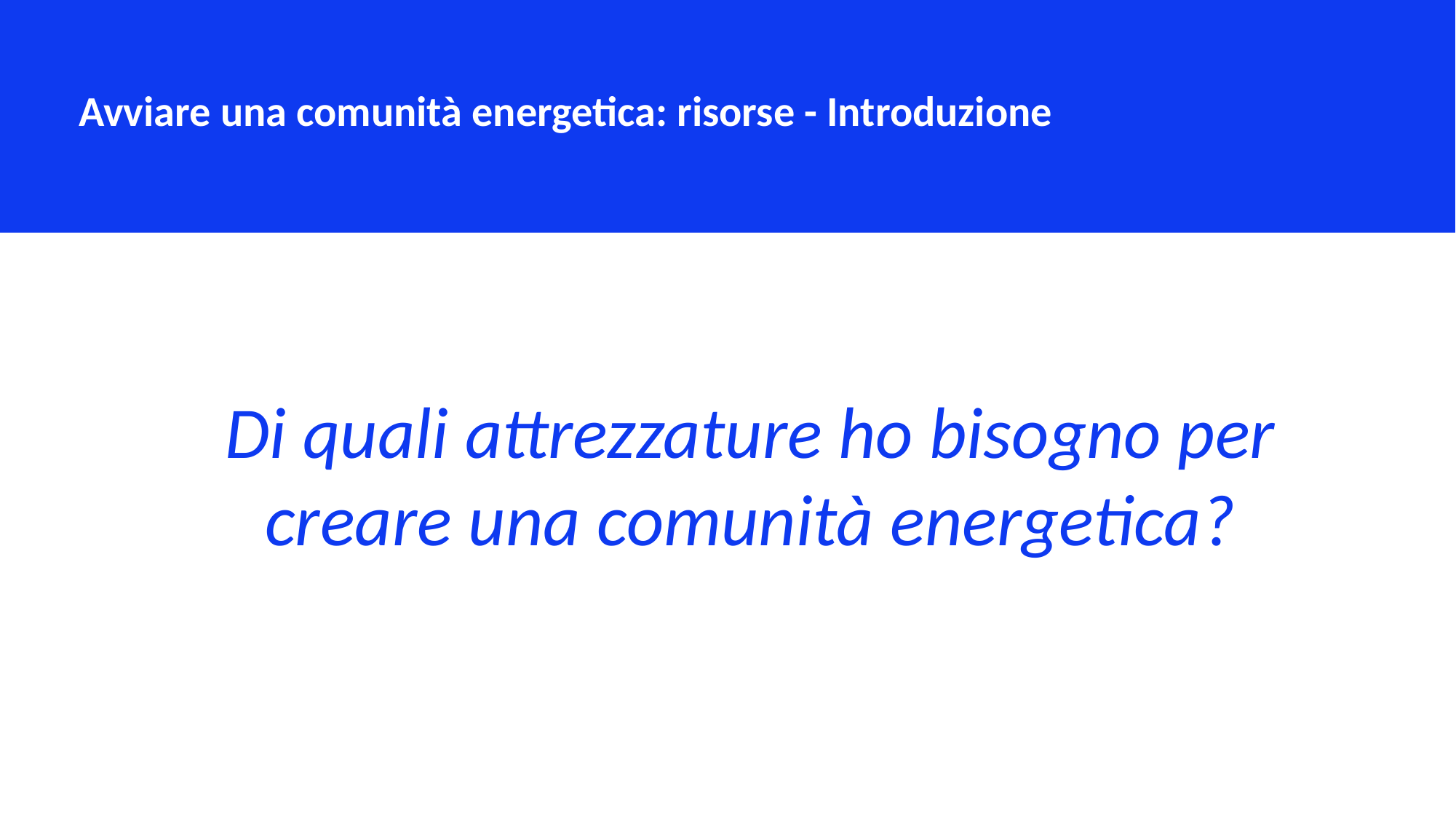

Avviare una comunità energetica: risorse - Introduzione

Di quali attrezzature ho bisogno per creare una comunità energetica?